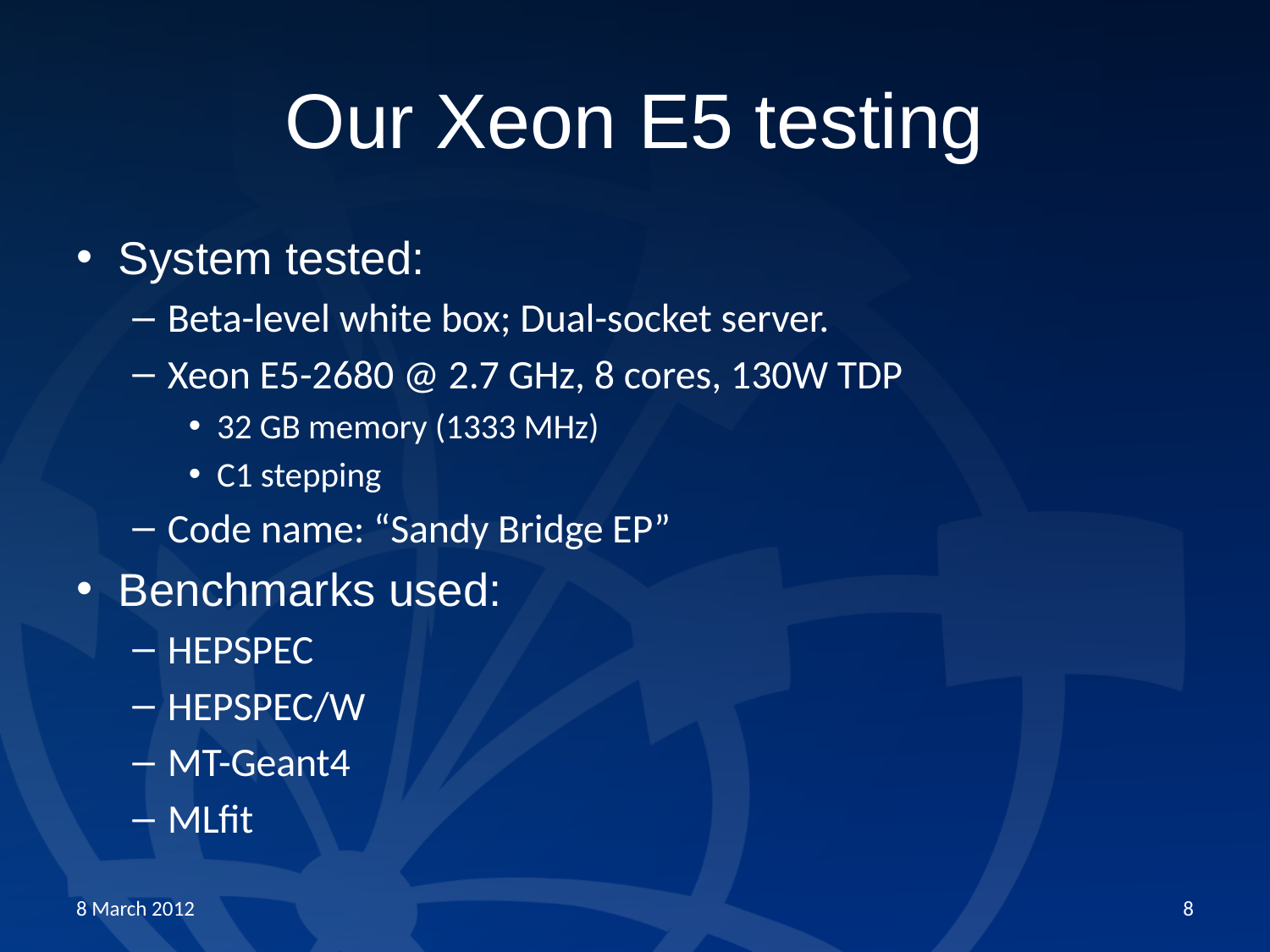

# Our Xeon E5 testing
System tested:
Beta-level white box; Dual-socket server.
Xeon E5-2680 @ 2.7 GHz, 8 cores, 130W TDP
32 GB memory (1333 MHz)
C1 stepping
Code name: “Sandy Bridge EP”
Benchmarks used:
HEPSPEC
HEPSPEC/W
MT-Geant4
MLfit

8 March 2012
8